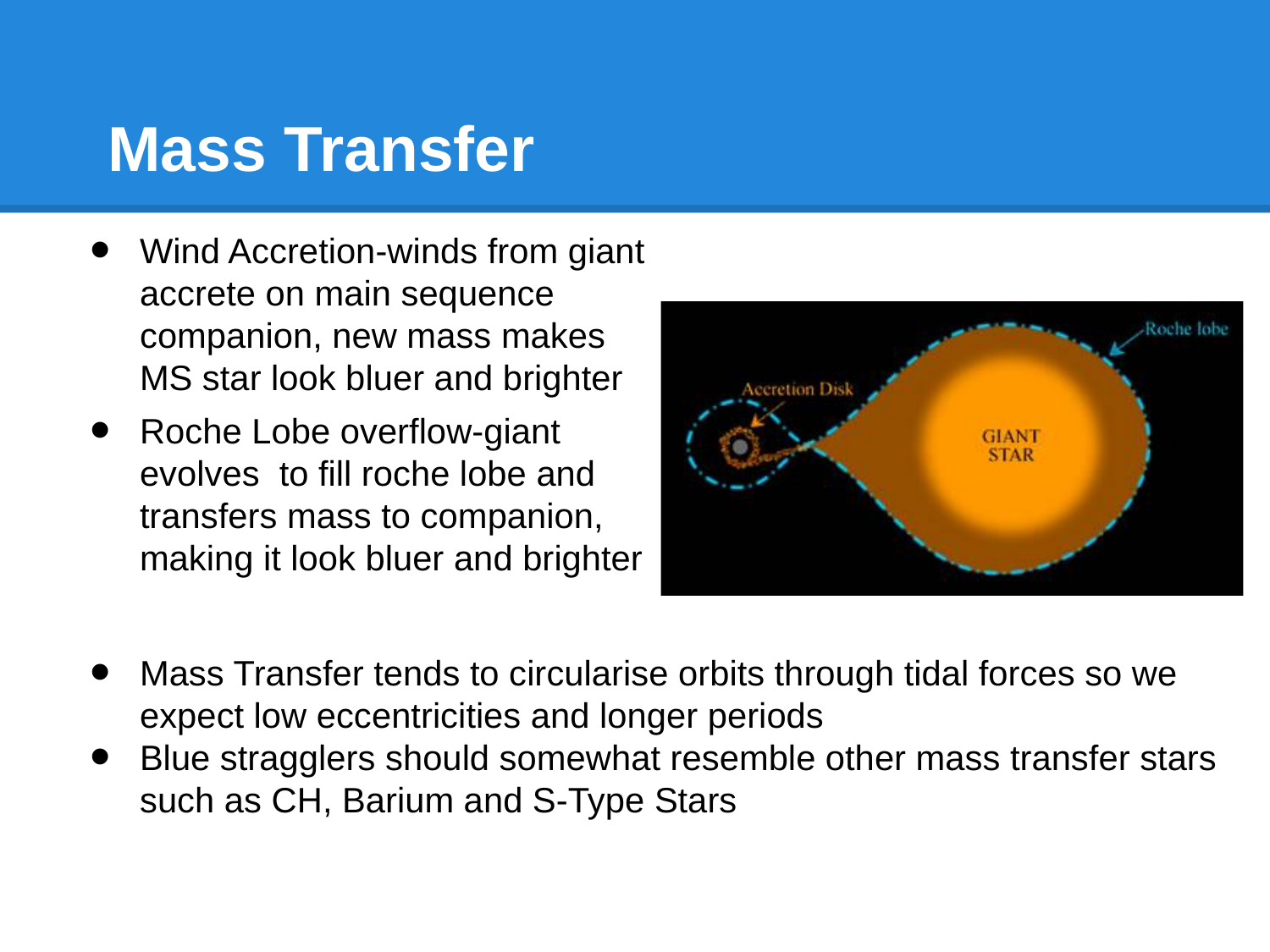

# Mass Transfer
Wind Accretion-winds from giant accrete on main sequence companion, new mass makes MS star look bluer and brighter
Roche Lobe overflow-giant evolves  to fill roche lobe and transfers mass to companion, making it look bluer and brighter

Mass Transfer tends to circularise orbits through tidal forces so we expect low eccentricities and longer periods
Blue stragglers should somewhat resemble other mass transfer stars such as CH, Barium and S-Type Stars